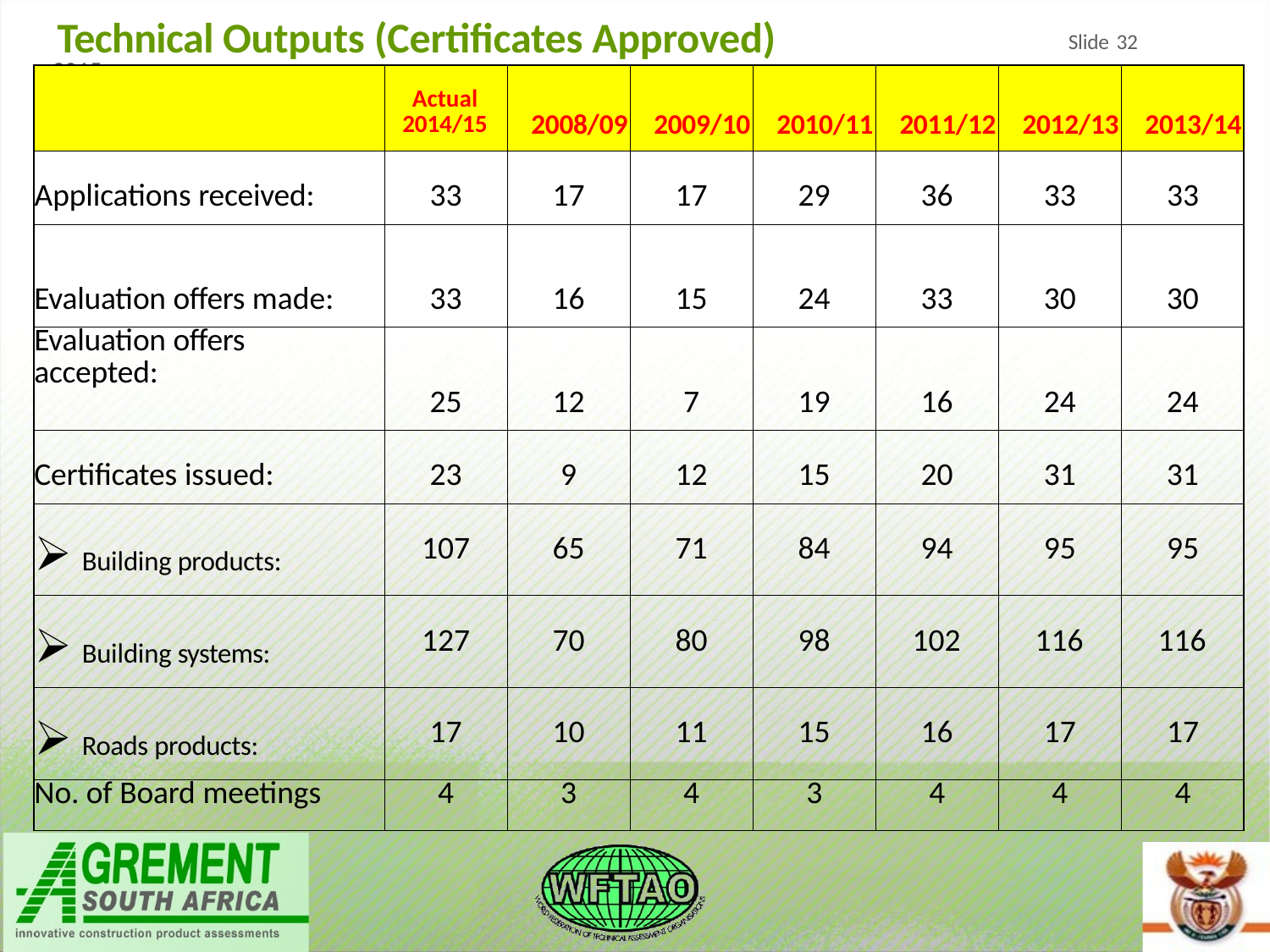

# Technical Outputs (Certificates Approved) 			Slide 32
2015
www.agrement.co.za
|  | Actual 2014/15 | 2008/09 | 2009/10 | 2010/11 | 2011/12 | 2012/13 | 2013/14 |
| --- | --- | --- | --- | --- | --- | --- | --- |
| Applications received: | 33 | 17 | 17 | 29 | 36 | 33 | 33 |
| Evaluation offers made: | 33 | 16 | 15 | 24 | 33 | 30 | 30 |
| Evaluation offers accepted: | 25 | 12 | 7 | 19 | 16 | 24 | 24 |
| Certificates issued: | 23 | 9 | 12 | 15 | 20 | 31 | 31 |
| Building products: | 107 | 65 | 71 | 84 | 94 | 95 | 95 |
| Building systems: | 127 | 70 | 80 | 98 | 102 | 116 | 116 |
| Roads products: | 17 | 10 | 11 | 15 | 16 | 17 | 17 |
| No. of Board meetings | 4 | 3 | 4 | 3 | 4 | 4 | 4 |